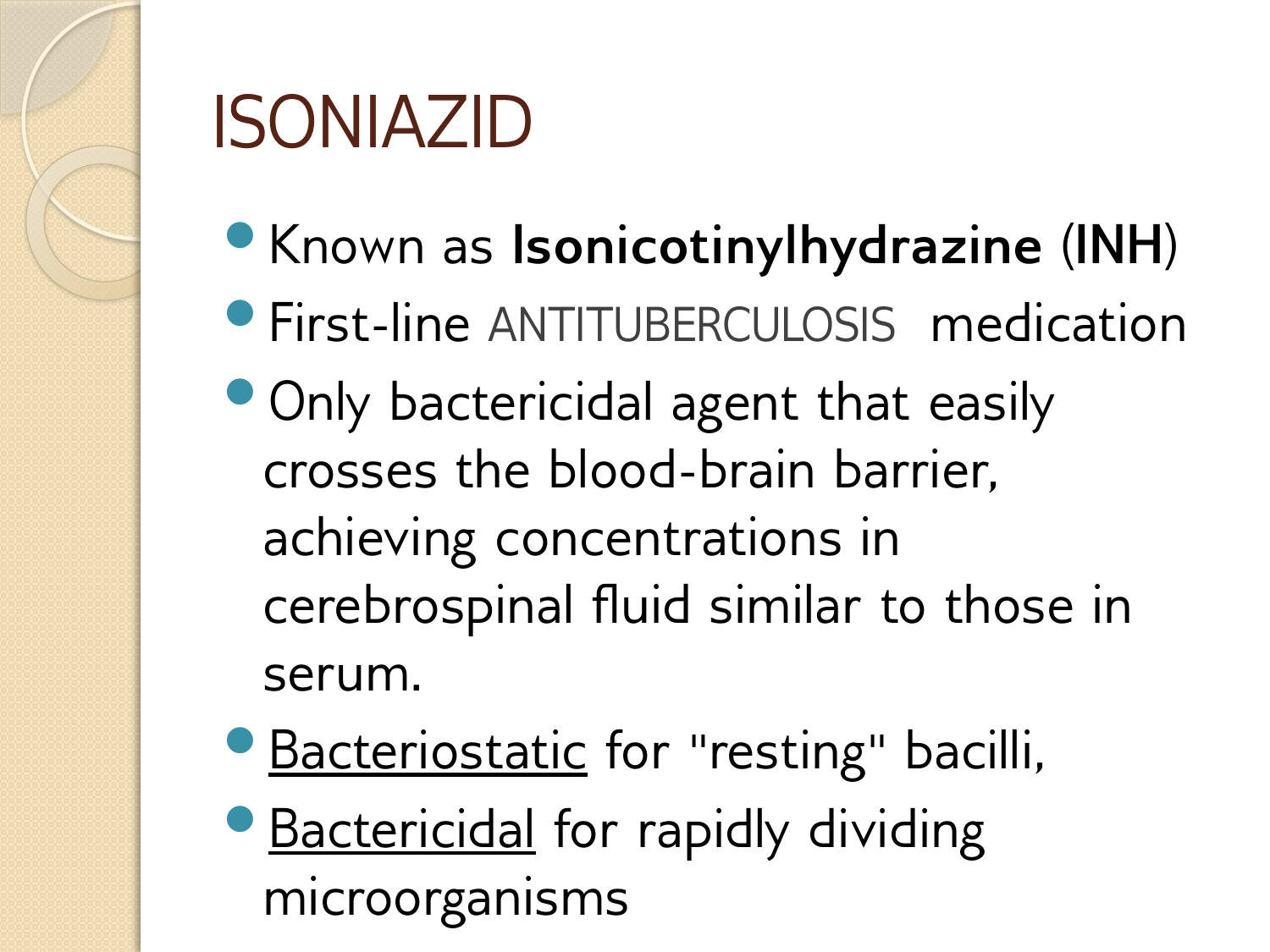

# ISONIAZID
Known as Isonicotinylhydrazine (INH)
First-line ANTITUBERCULOSIS  medication
Only bactericidal agent that easily crosses the blood-brain barrier, achieving concentrations in cerebrospinal fluid similar to those in serum.
Bacteriostatic for "resting" bacilli,
Bactericidal for rapidly dividing microorganisms